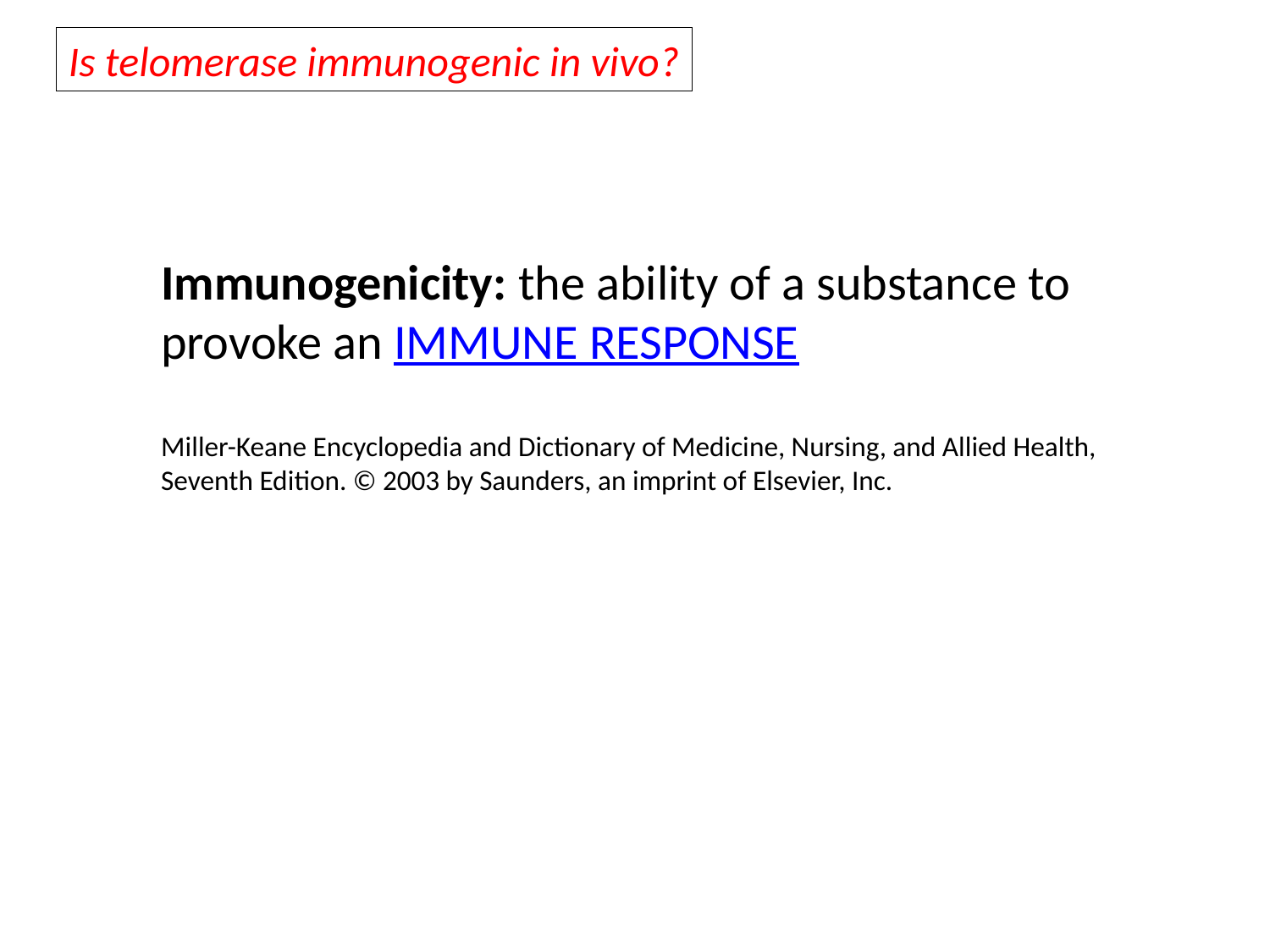

Is telomerase immunogenic in vivo?
Immunogenicity: the ability of a substance to provoke an immune response

Miller-Keane Encyclopedia and Dictionary of Medicine, Nursing, and Allied Health, Seventh Edition. © 2003 by Saunders, an imprint of Elsevier, Inc.